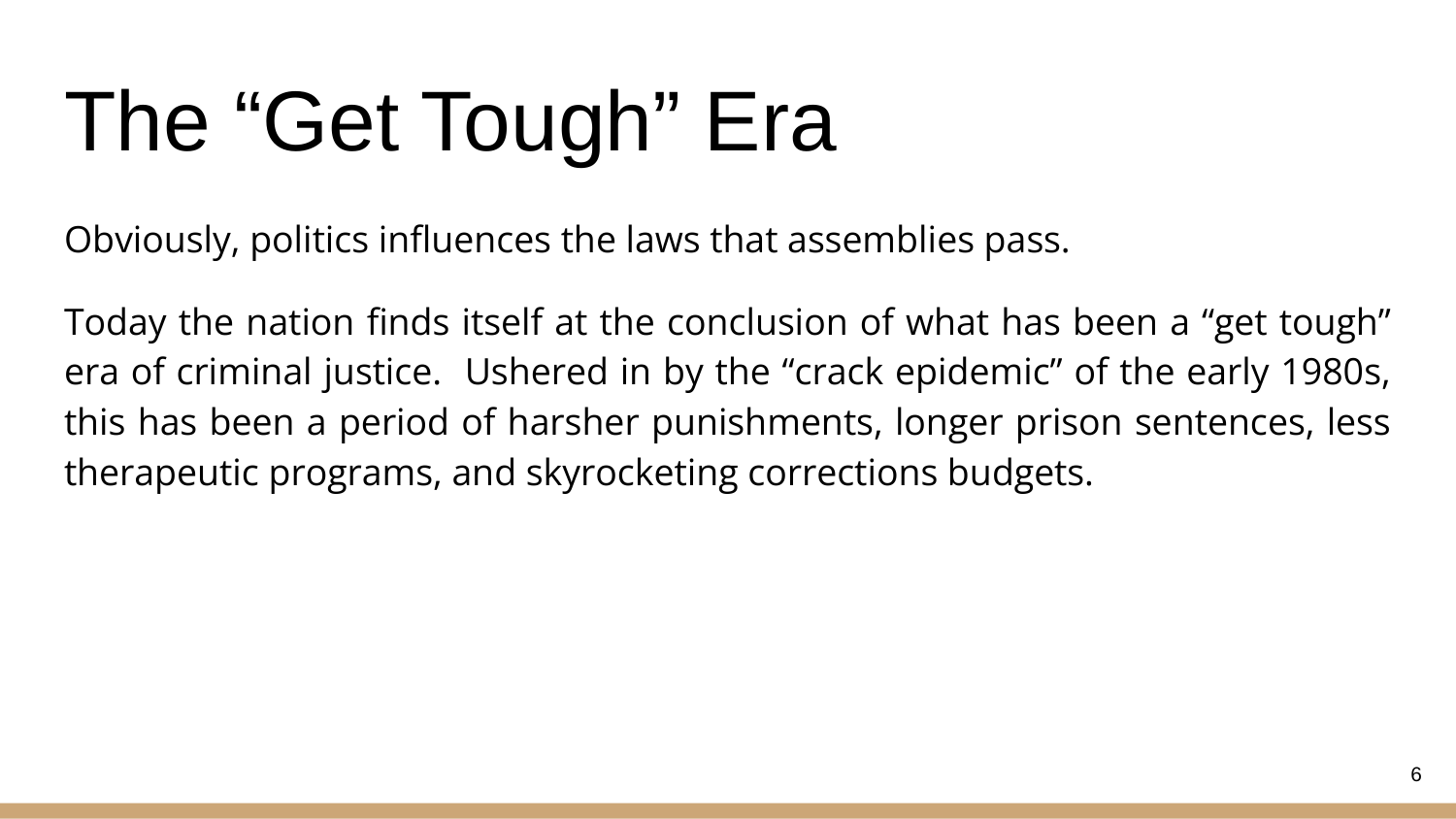

# The “Get Tough” Era
Obviously, politics influences the laws that assemblies pass.
Today the nation finds itself at the conclusion of what has been a “get tough” era of criminal justice.  Ushered in by the “crack epidemic” of the early 1980s, this has been a period of harsher punishments, longer prison sentences, less therapeutic programs, and skyrocketing corrections budgets.
6